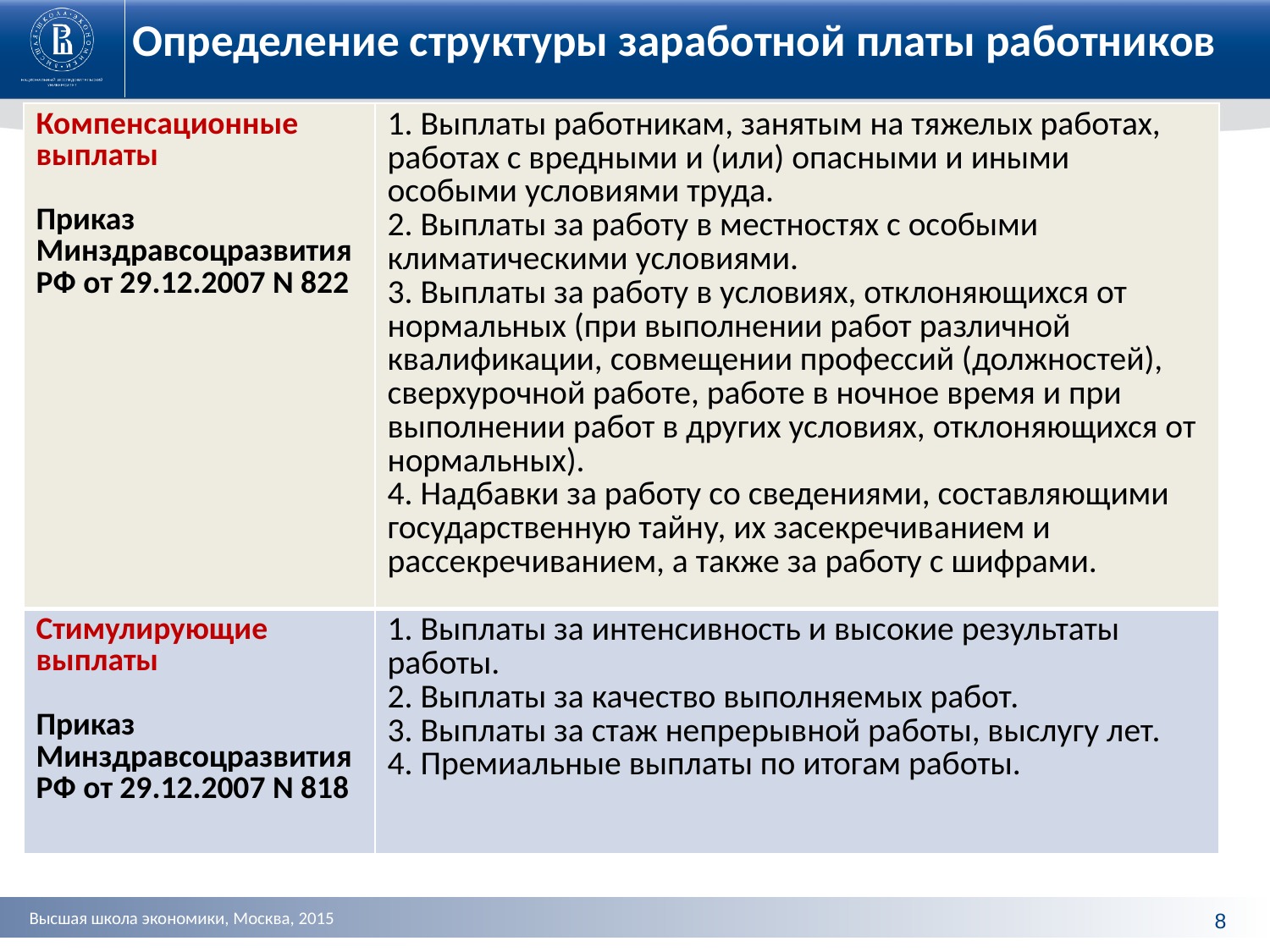

Определение структуры заработной платы работников

| Компенсационные выплаты Приказ Минздравсоцразвития РФ от 29.12.2007 N 822 | 1. Выплаты работникам, занятым на тяжелых работах, работах с вредными и (или) опасными и иными особыми условиями труда. 2. Выплаты за работу в местностях с особыми климатическими условиями. 3. Выплаты за работу в условиях, отклоняющихся от нормальных (при выполнении работ различной квалификации, совмещении профессий (должностей), сверхурочной работе, работе в ночное время и при выполнении работ в других условиях, отклоняющихся от нормальных). 4. Надбавки за работу со сведениями, составляющими государственную тайну, их засекречиванием и рассекречиванием, а также за работу с шифрами. |
| --- | --- |
| Стимулирующие выплаты Приказ Минздравсоцразвития РФ от 29.12.2007 N 818 | 1. Выплаты за интенсивность и высокие результаты работы. 2. Выплаты за качество выполняемых работ. 3. Выплаты за стаж непрерывной работы, выслугу лет. 4. Премиальные выплаты по итогам работы. |
8